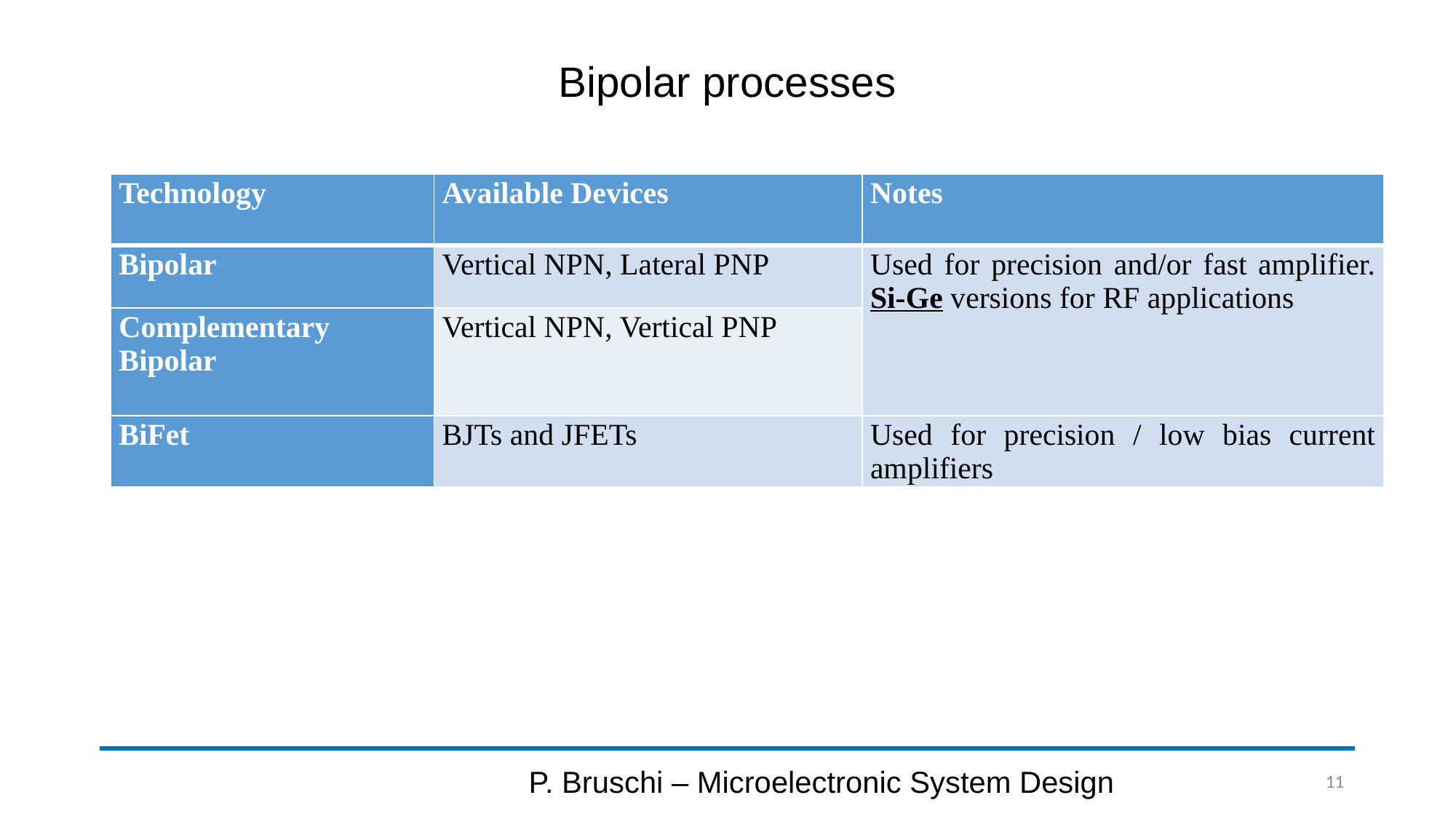

# Bipolar processes
| Technology | Available Devices | Notes |
| --- | --- | --- |
| Bipolar | Vertical NPN, Lateral PNP | Used for precision and/or fast amplifier. Si-Ge versions for RF applications |
| Complementary Bipolar | Vertical NPN, Vertical PNP |  |
| BiFet | BJTs and JFETs | Used for precision / low bias current amplifiers |
P. Bruschi – Microelectronic System Design
11